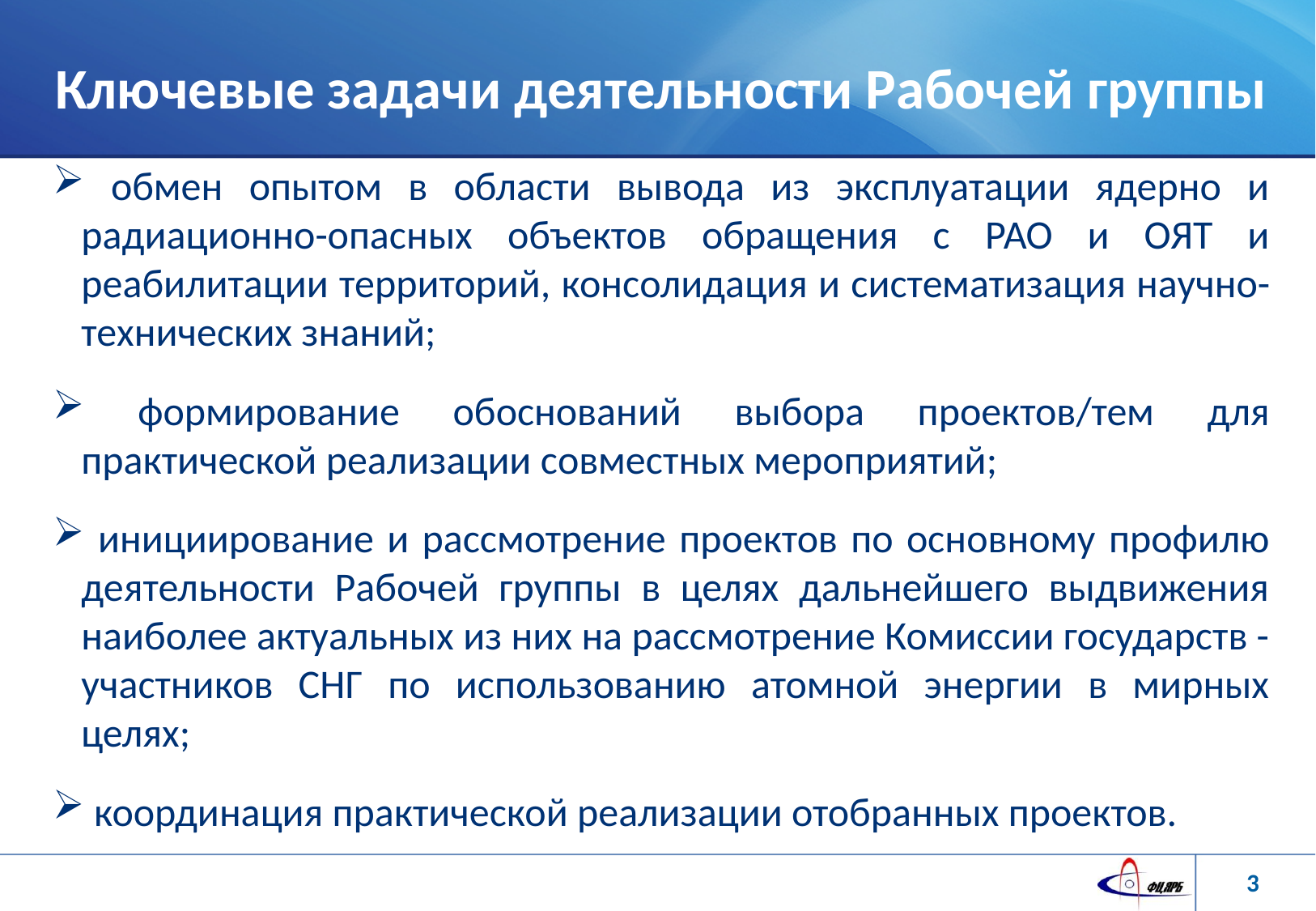

# Ключевые задачи деятельности Рабочей группы
 обмен опытом в области вывода из эксплуатации ядерно и радиационно-опасных объектов обращения с РАО и ОЯТ и реабилитации территорий, консолидация и систематизация научно-технических знаний;
 формирование обоснований выбора проектов/тем для практической реализации совместных мероприятий;
 инициирование и рассмотрение проектов по основному профилю деятельности Рабочей группы в целях дальнейшего выдвижения наиболее актуальных из них на рассмотрение Комиссии государств - участников СНГ по использованию атомной энергии в мирных целях;
 координация практической реализации отобранных проектов.
3